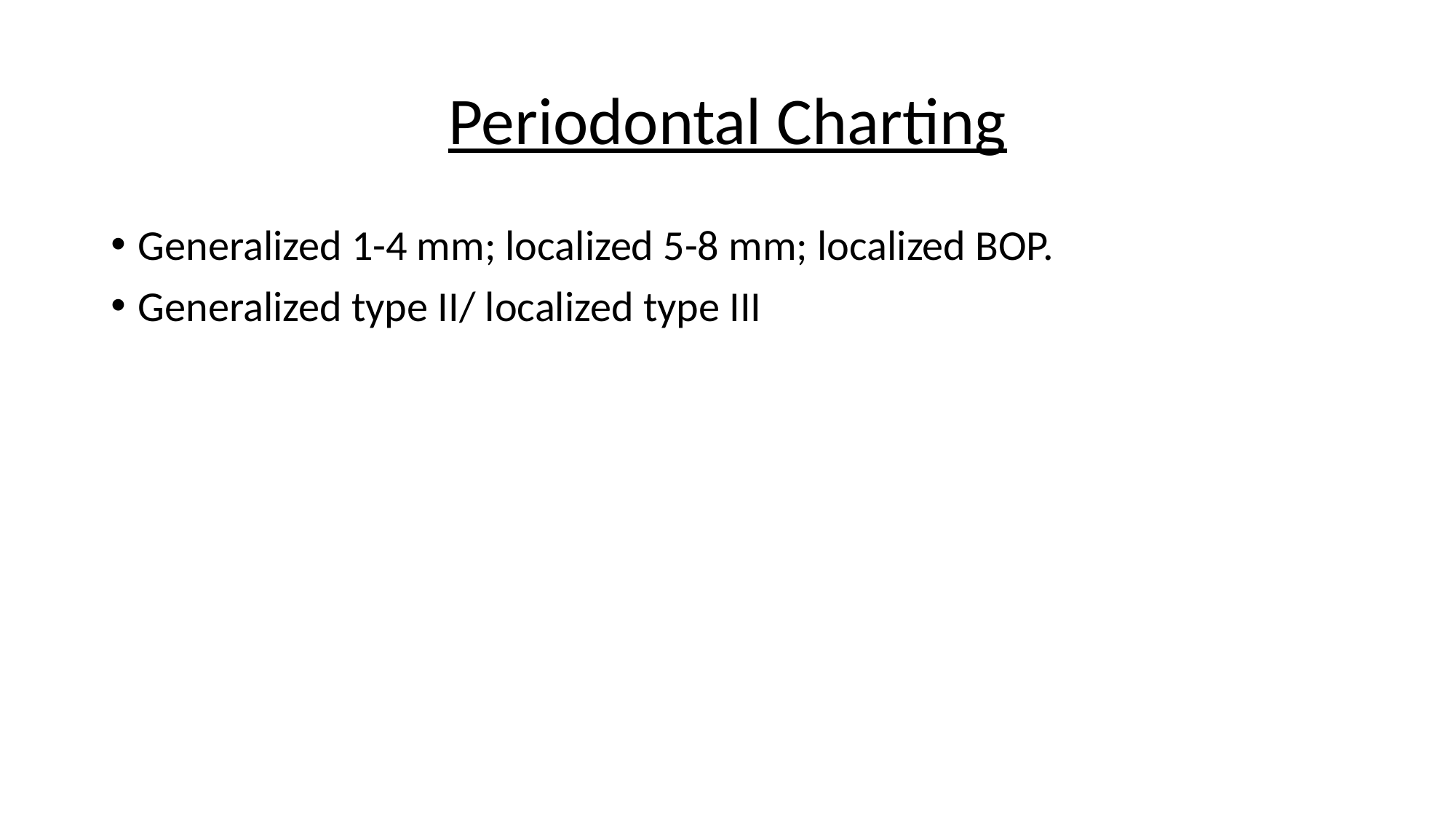

# Periodontal Charting
Generalized 1-4 mm; localized 5-8 mm; localized BOP.
Generalized type II/ localized type III